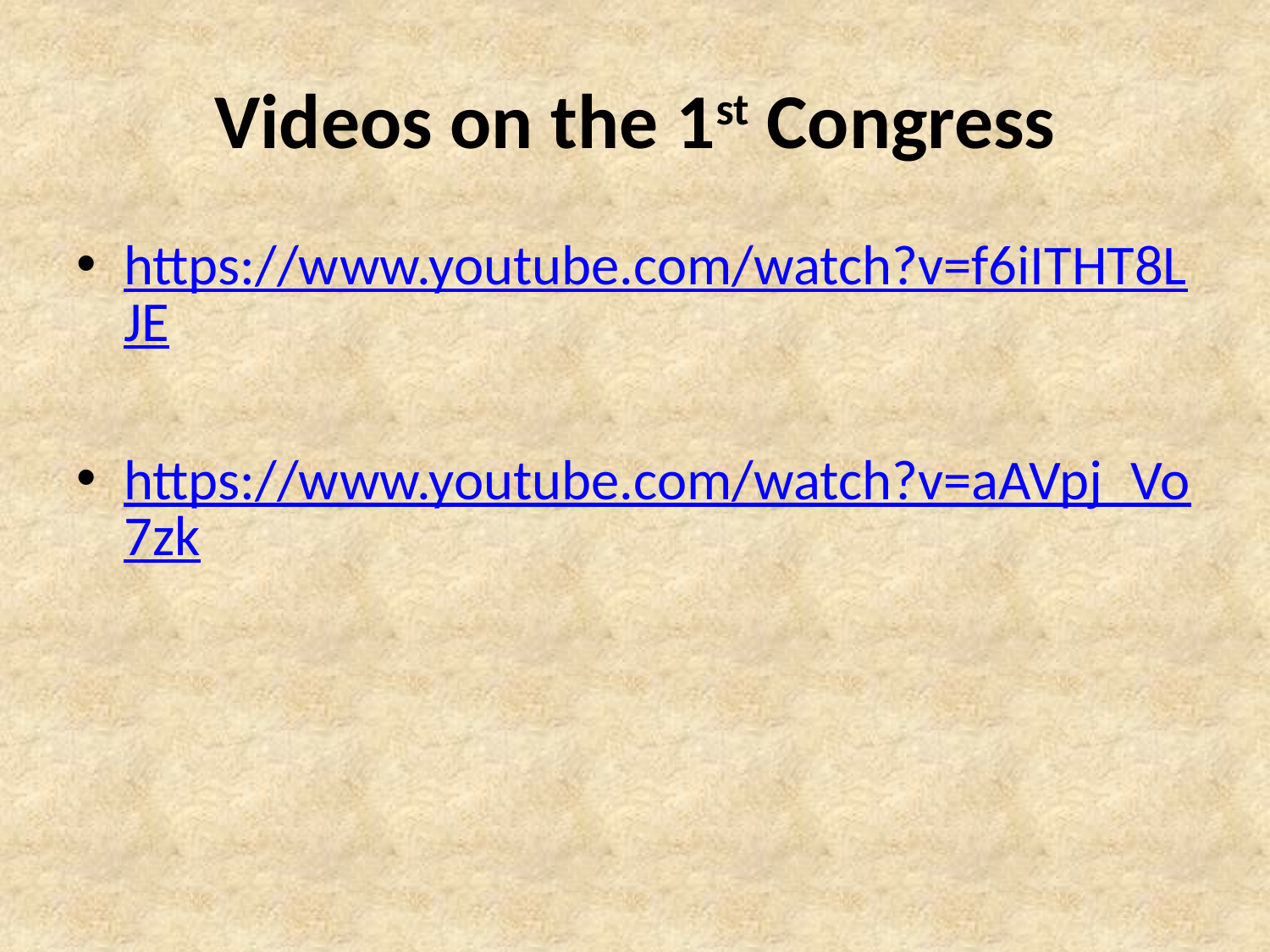

# Videos on the 1st Congress
https://www.youtube.com/watch?v=f6iITHT8LJE

https://www.youtube.com/watch?v=aAVpj_Vo7zk